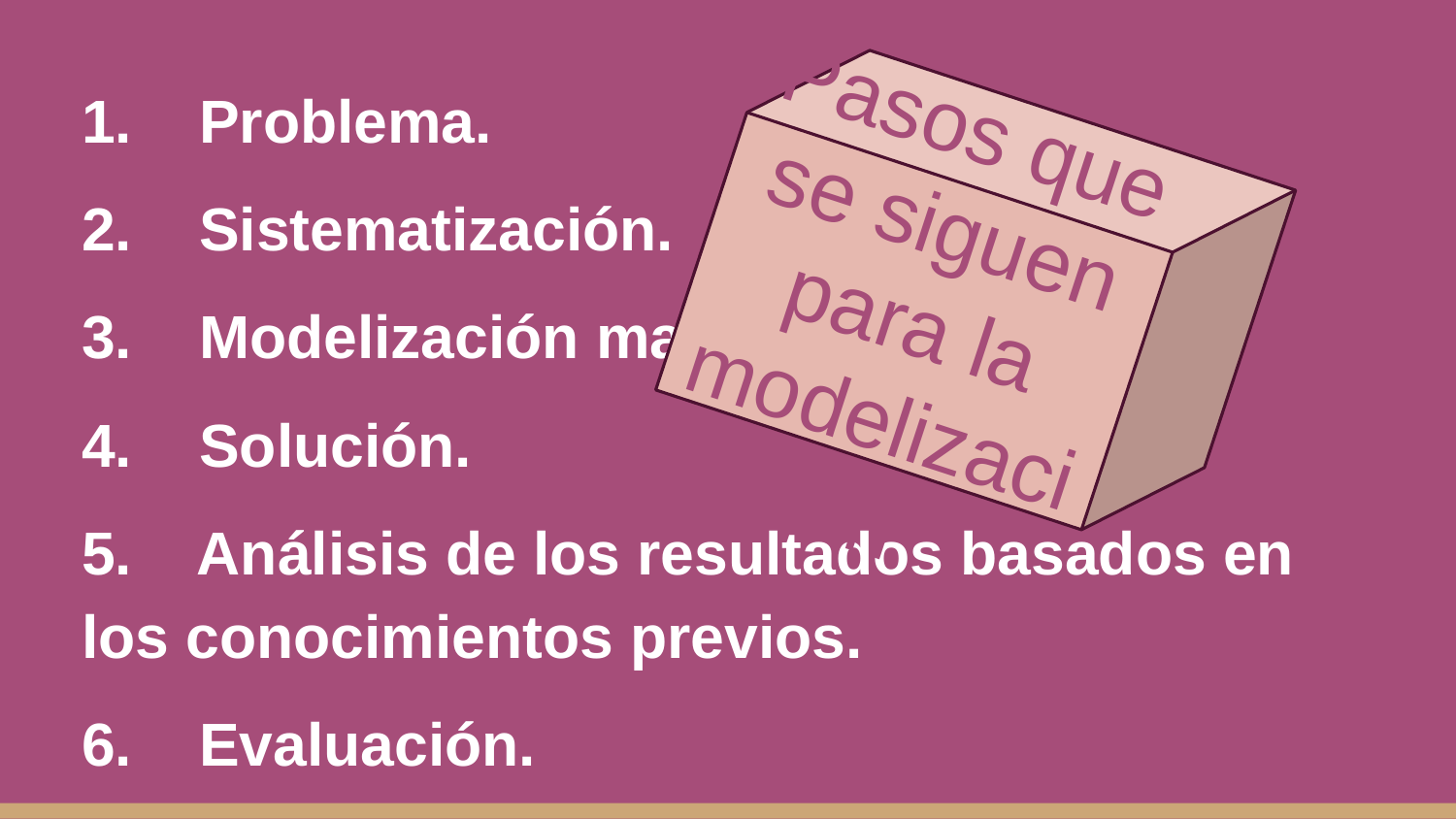

1.    Problema.
2.    Sistematización.
3.    Modelización matemática.
4.    Solución.
5.    Análisis de los resultados basados en los conocimientos previos.
6.    Evaluación.
Pasos que se siguen para la modelización